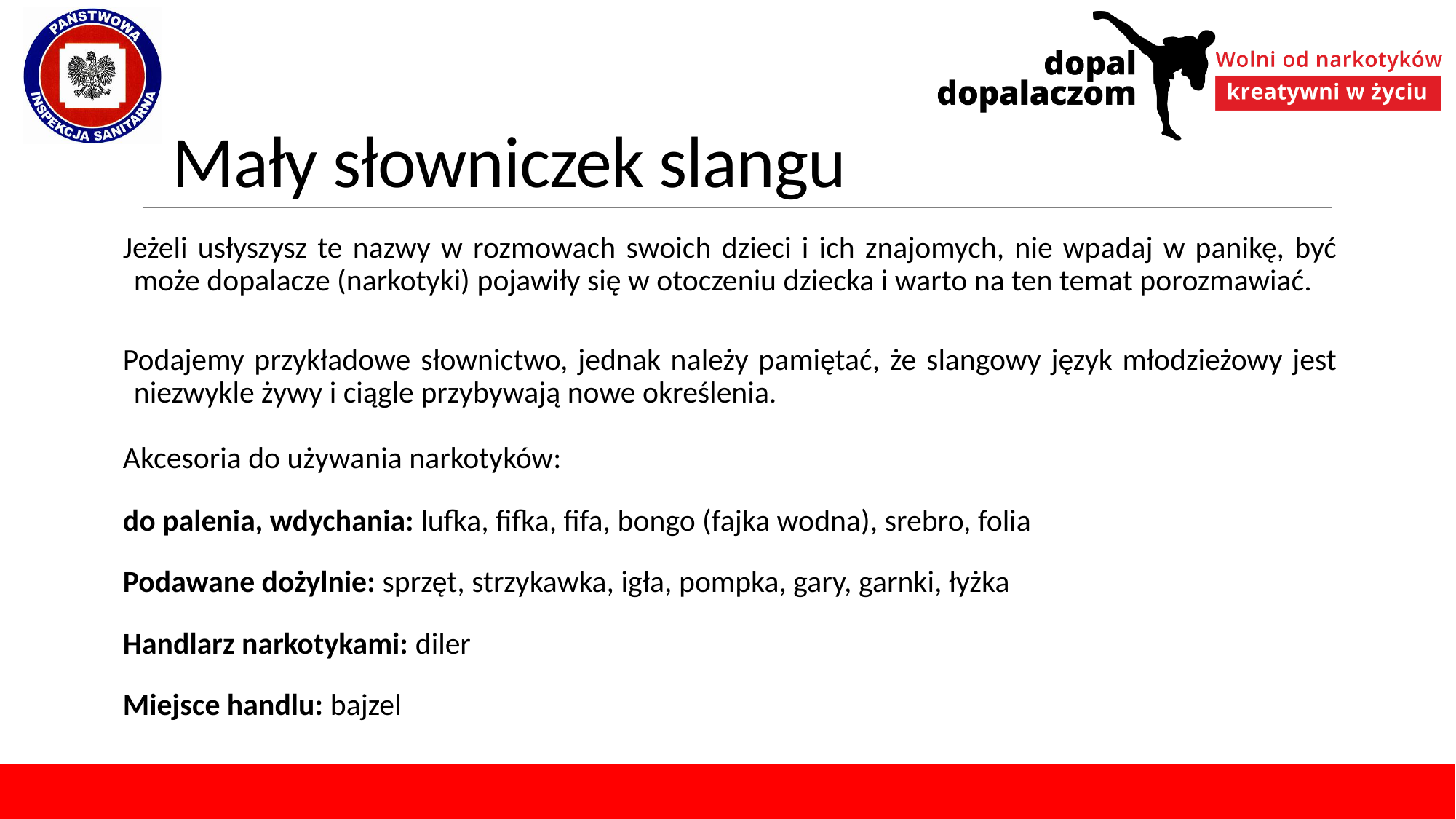

# Mały słowniczek slangu
Jeżeli usłyszysz te nazwy w rozmowach swoich dzieci i ich znajomych, nie wpadaj w panikę, być może dopalacze (narkotyki) pojawiły się w otoczeniu dziecka i warto na ten temat porozmawiać.

Podajemy przykładowe słownictwo, jednak należy pamiętać, że slangowy język młodzieżowy jest niezwykle żywy i ciągle przybywają nowe określenia.

Akcesoria do używania narkotyków:
do palenia, wdychania: lufka, fifka, fifa, bongo (fajka wodna), srebro, folia
Podawane dożylnie: sprzęt, strzykawka, igła, pompka, gary, garnki, łyżka
Handlarz narkotykami: diler
Miejsce handlu: bajzel